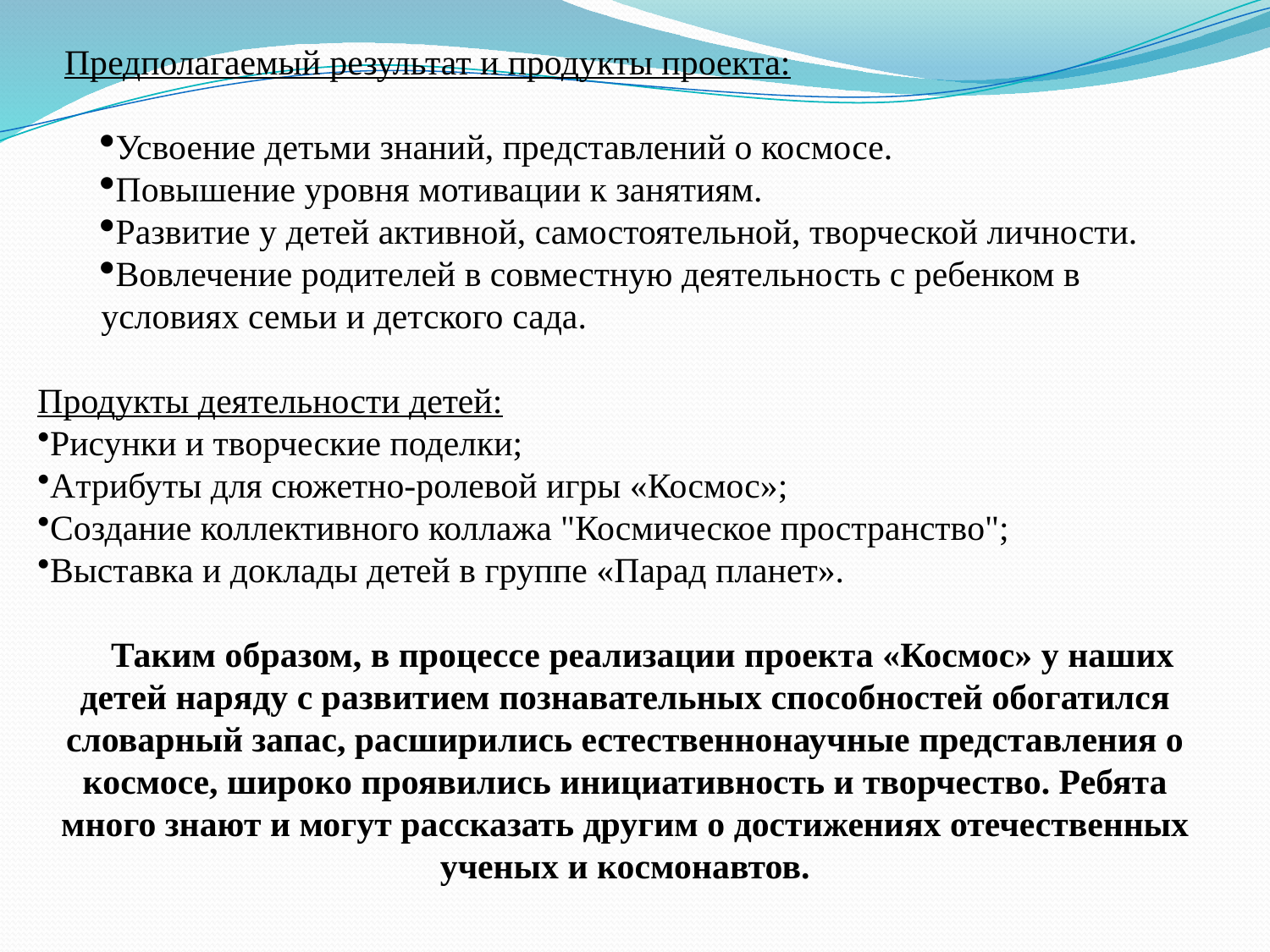

Предполагаемый результат и продукты проекта:

Усвоение детьми знаний, представлений о космосе.
Повышение уровня мотивации к занятиям.
Развитие у детей активной, самостоятельной, творческой личности.
Вовлечение родителей в совместную деятельность с ребенком в условиях семьи и детского сада.

Продукты деятельности детей:
Рисунки и творческие поделки;
Атрибуты для сюжетно-ролевой игры «Космос»;
Создание коллективного коллажа "Космическое пространство";
Выставка и доклады детей в группе «Парад планет».

    Таким образом, в процессе реализации проекта «Космос» у наших детей наряду с развитием познавательных способностей обогатился словарный запас, расширились естественнонаучные представления о космосе, широко проявились инициативность и творчество. Ребята много знают и могут рассказать другим о достижениях отечественных ученых и космонавтов.